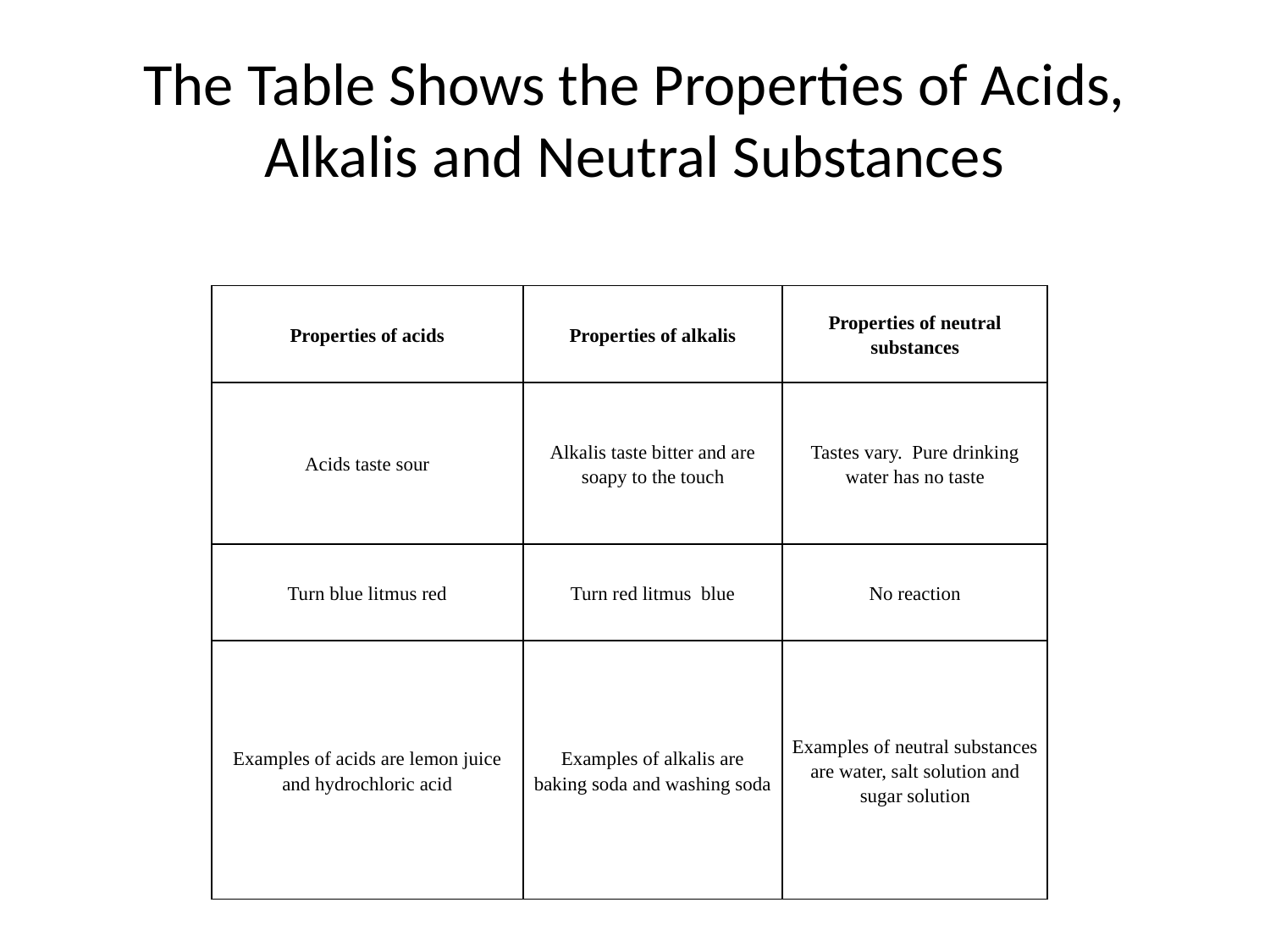

# The Table Shows the Properties of Acids, Alkalis and Neutral Substances
| Properties of acids | Properties of alkalis | Properties of neutral substances |
| --- | --- | --- |
| Acids taste sour | Alkalis taste bitter and are soapy to the touch | Tastes vary. Pure drinking water has no taste |
| Turn blue litmus red | Turn red litmus blue | No reaction |
| Examples of acids are lemon juice and hydrochloric acid | Examples of alkalis are baking soda and washing soda | Examples of neutral substances are water, salt solution and sugar solution |